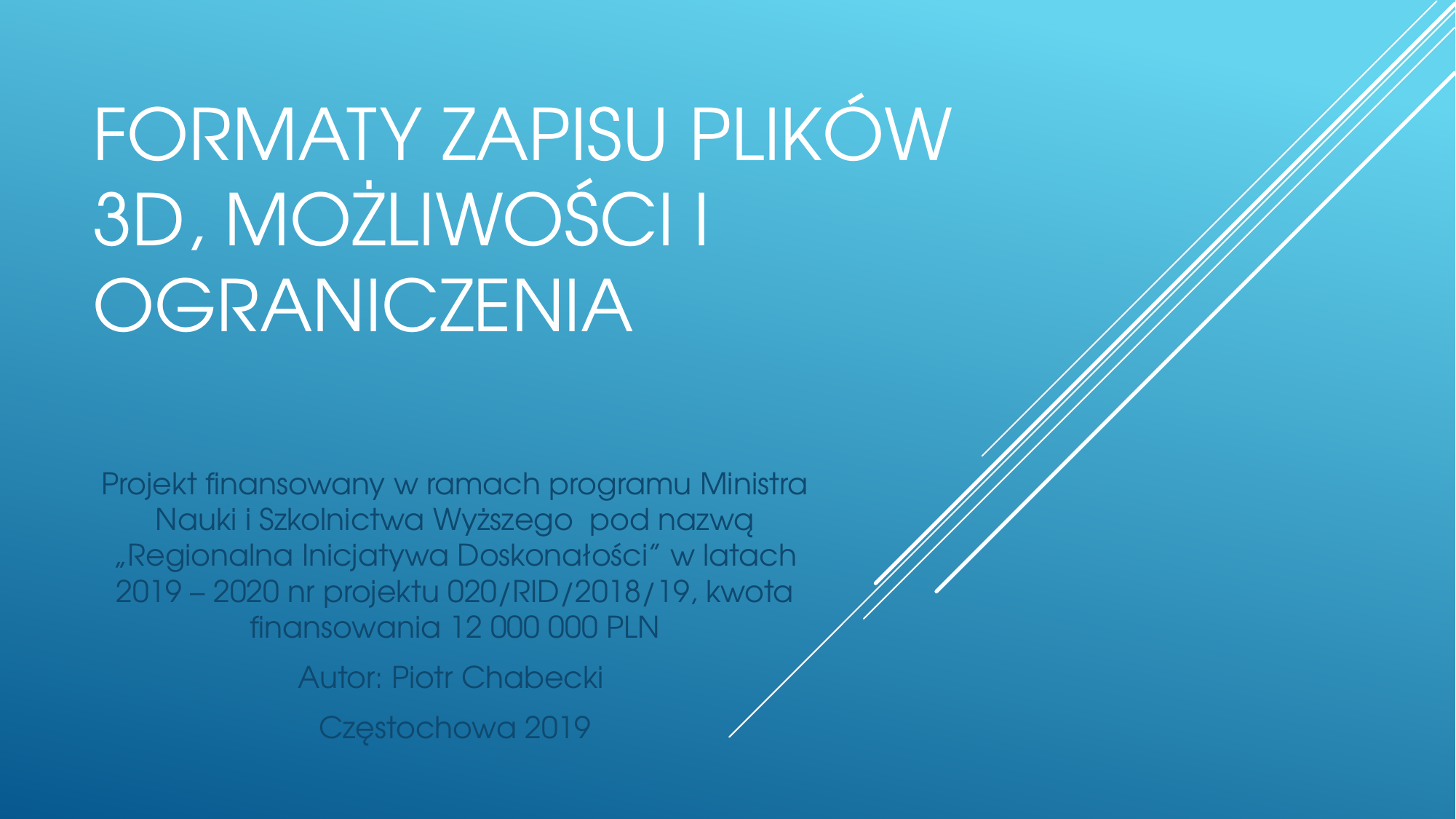

# Formaty zapisu plików 3D, możliwości i ograniczenia
Projekt finansowany w ramach programu Ministra Nauki i Szkolnictwa Wyższego  pod nazwą „Regionalna Inicjatywa Doskonałości” w latach 2019 – 2020 nr projektu 020/RID/2018/19, kwota finansowania 12 000 000 PLN
Autor: Piotr Chabecki
Częstochowa 2019